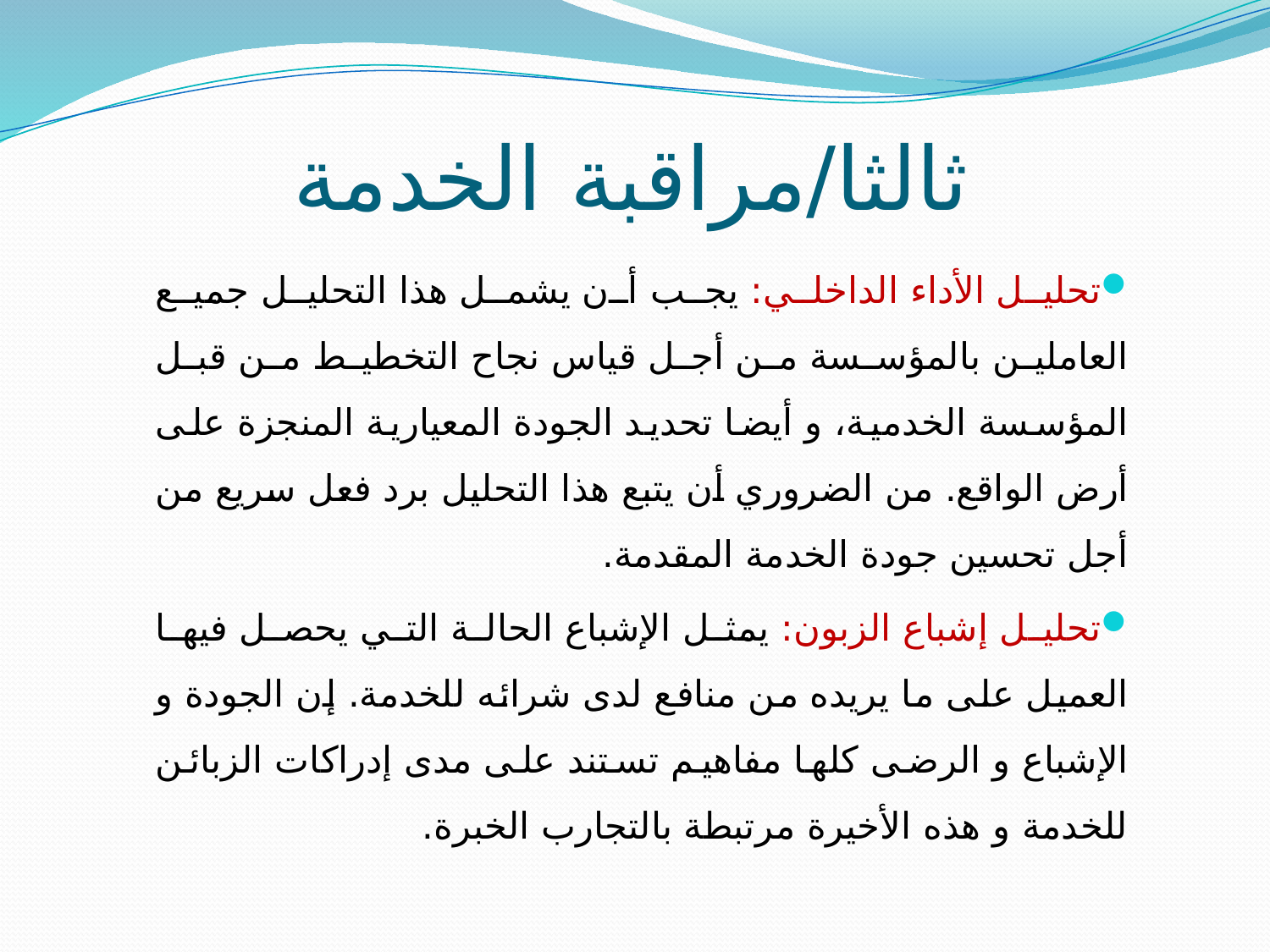

# ثالثا/مراقبة الخدمة
تحليل الأداء الداخلي: يجب أن يشمل هذا التحليل جميع العاملين بالمؤسسة من أجل قياس نجاح التخطيط من قبل المؤسسة الخدمية، و أيضا تحديد الجودة المعيارية المنجزة على أرض الواقع. من الضروري أن يتبع هذا التحليل برد فعل سريع من أجل تحسين جودة الخدمة المقدمة.
تحليل إشباع الزبون: يمثل الإشباع الحالة التي يحصل فيها العميل على ما يريده من منافع لدى شرائه للخدمة. إن الجودة و الإشباع و الرضى كلها مفاهيم تستند على مدى إدراكات الزبائن للخدمة و هذه الأخيرة مرتبطة بالتجارب الخبرة.